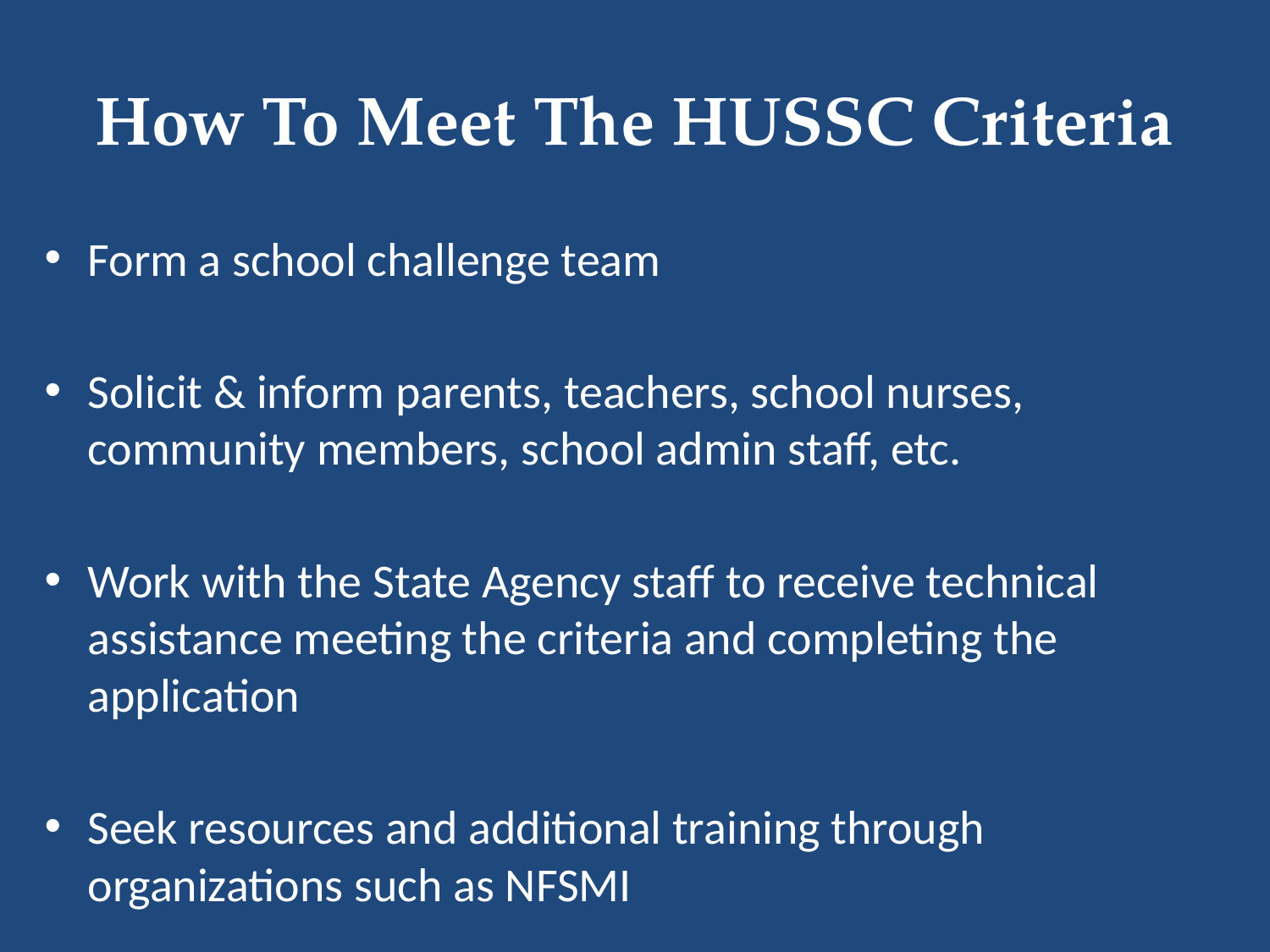

# How To Meet The HUSSC Criteria
Form a school challenge team

Solicit & inform parents, teachers, school nurses, community members, school admin staff, etc.

Work with the State Agency staff to receive technical assistance meeting the criteria and completing the application

Seek resources and additional training through organizations such as NFSMI